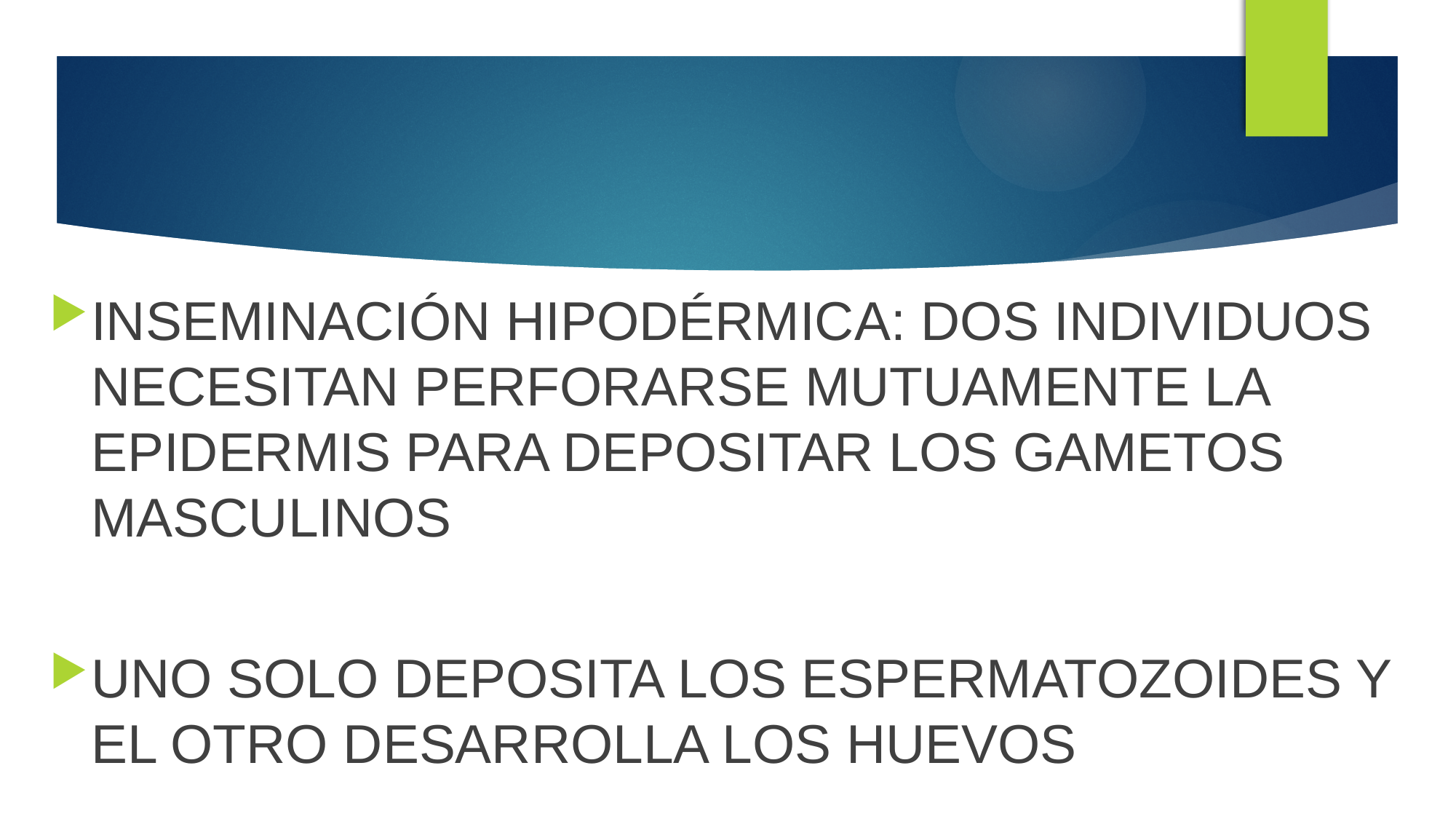

#
INSEMINACIÓN HIPODÉRMICA: DOS INDIVIDUOS NECESITAN PERFORARSE MUTUAMENTE LA EPIDERMIS PARA DEPOSITAR LOS GAMETOS MASCULINOS

UNO SOLO DEPOSITA LOS ESPERMATOZOIDES Y EL OTRO DESARROLLA LOS HUEVOS